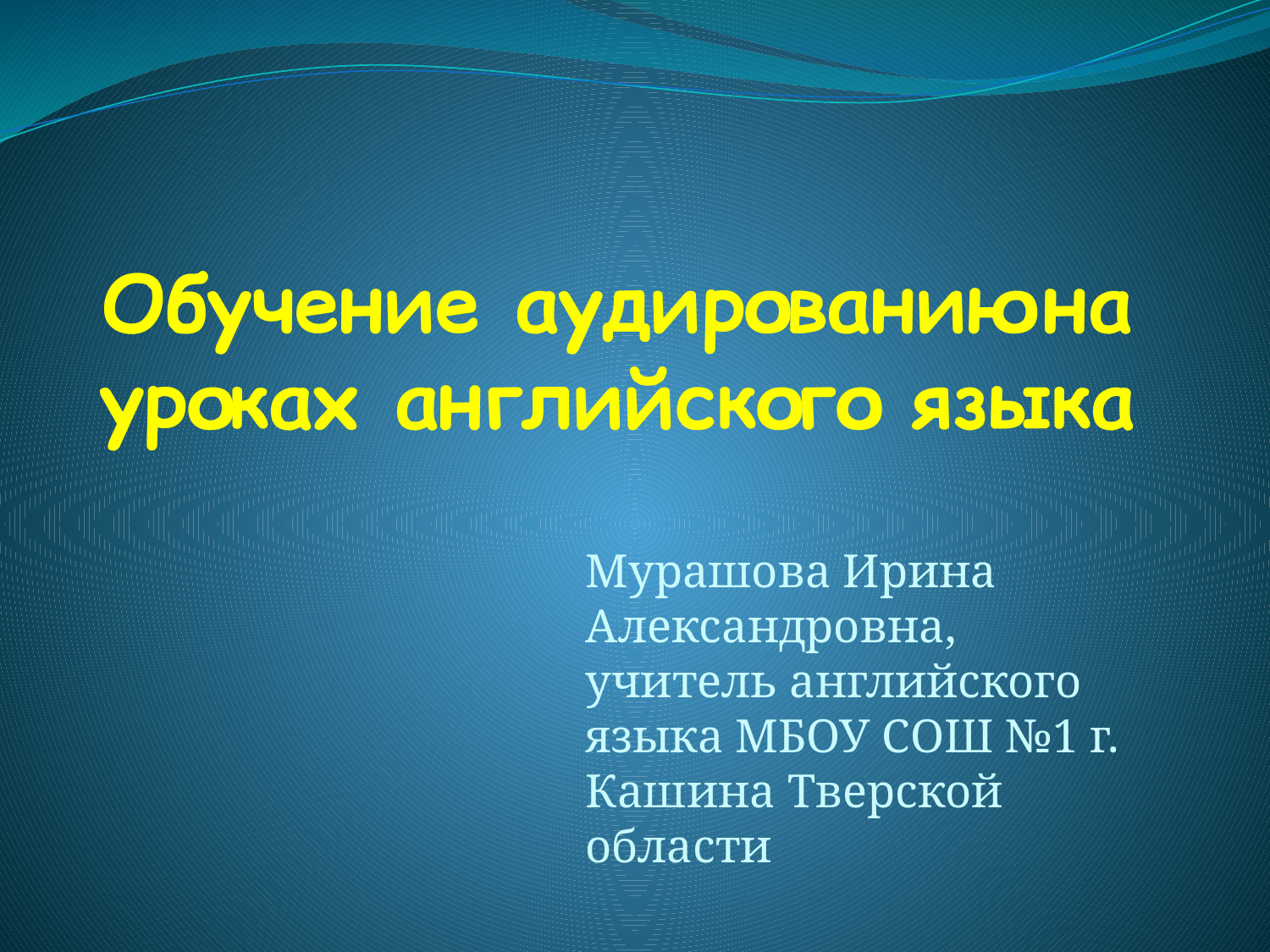

# Обучение аудированию на уроках английского языка
Мурашова Ирина Александровна, учитель английского языка МБОУ СОШ №1 г. Кашина Тверской области